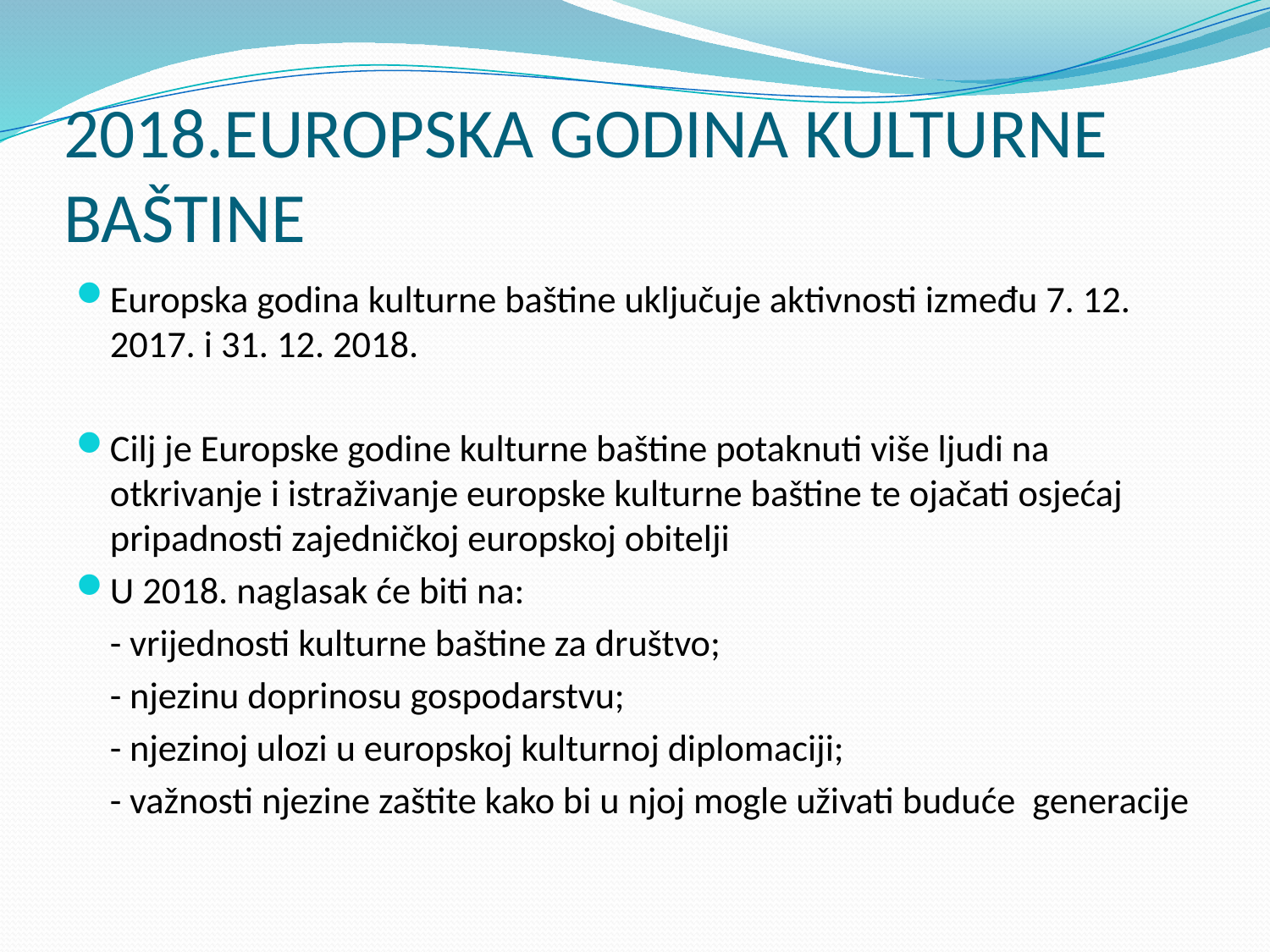

# 2018.EUROPSKA GODINA KULTURNE BAŠTINE
Europska godina kulturne baštine uključuje aktivnosti između 7. 12. 2017. i 31. 12. 2018.

Cilj je Europske godine kulturne baštine potaknuti više ljudi na otkrivanje i istraživanje europske kulturne baštine te ojačati osjećaj pripadnosti zajedničkoj europskoj obitelji
U 2018. naglasak će biti na:
    - vrijednosti kulturne baštine za društvo;
    - njezinu doprinosu gospodarstvu;
    - njezinoj ulozi u europskoj kulturnoj diplomaciji;
    - važnosti njezine zaštite kako bi u njoj mogle uživati buduće  generacije